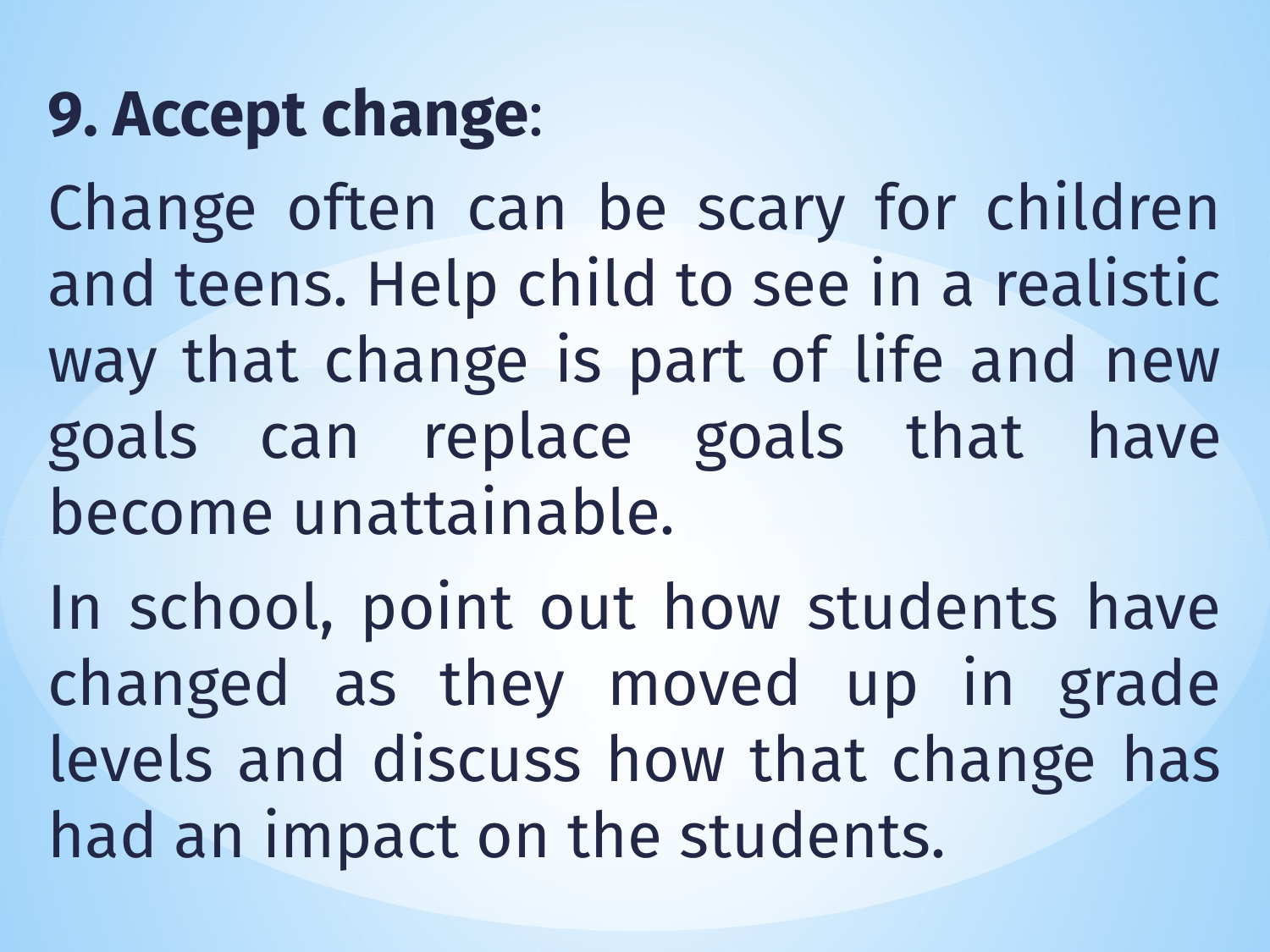

9. Accept change:
Change often can be scary for children and teens. Help child to see in a realistic way that change is part of life and new goals can replace goals that have become unattainable.
In school, point out how students have changed as they moved up in grade levels and discuss how that change has had an impact on the students.